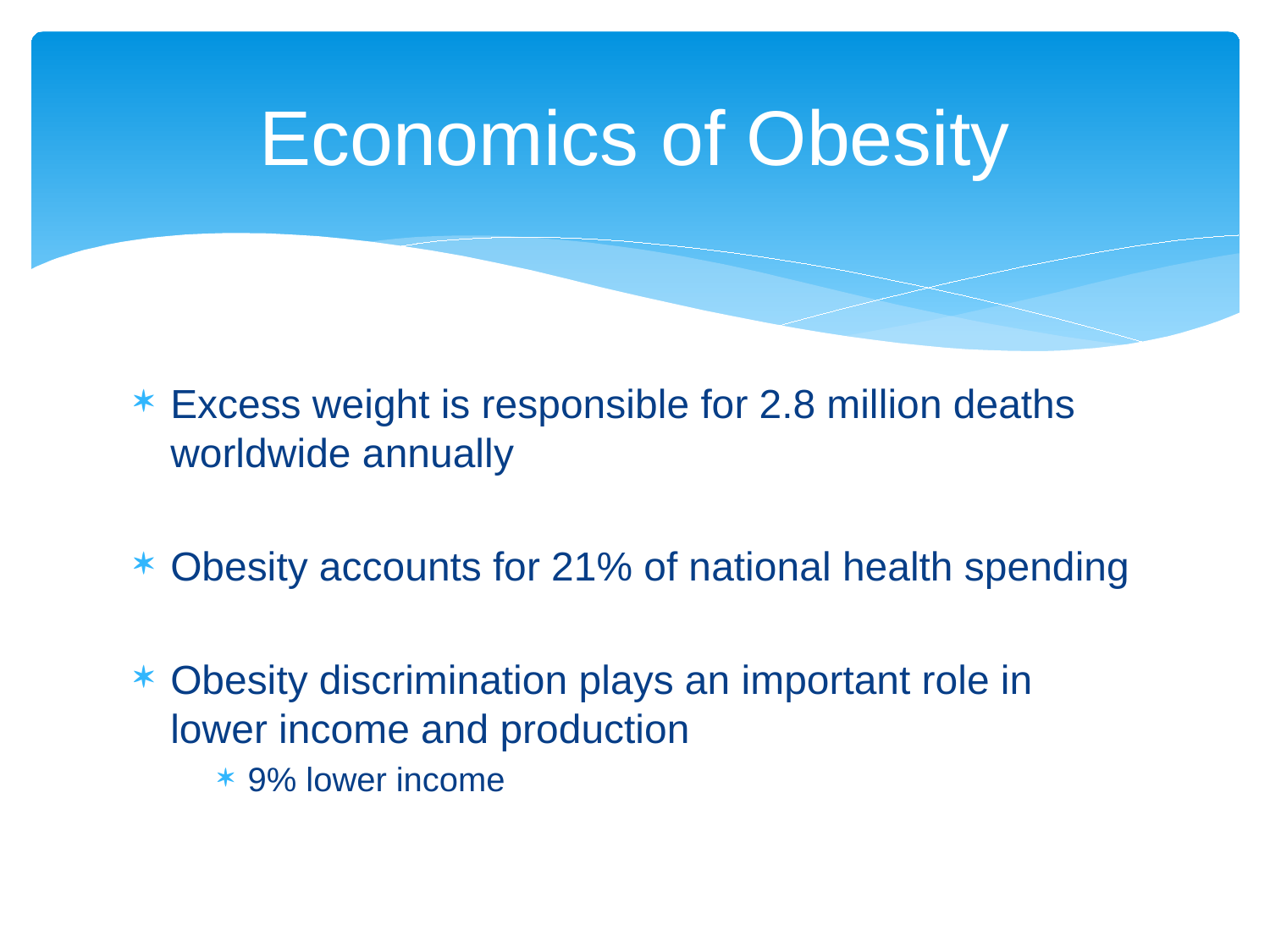

# Economics of Obesity
Excess weight is responsible for 2.8 million deaths worldwide annually

Obesity accounts for 21% of national health spending

Obesity discrimination plays an important role in lower income and production
9% lower income